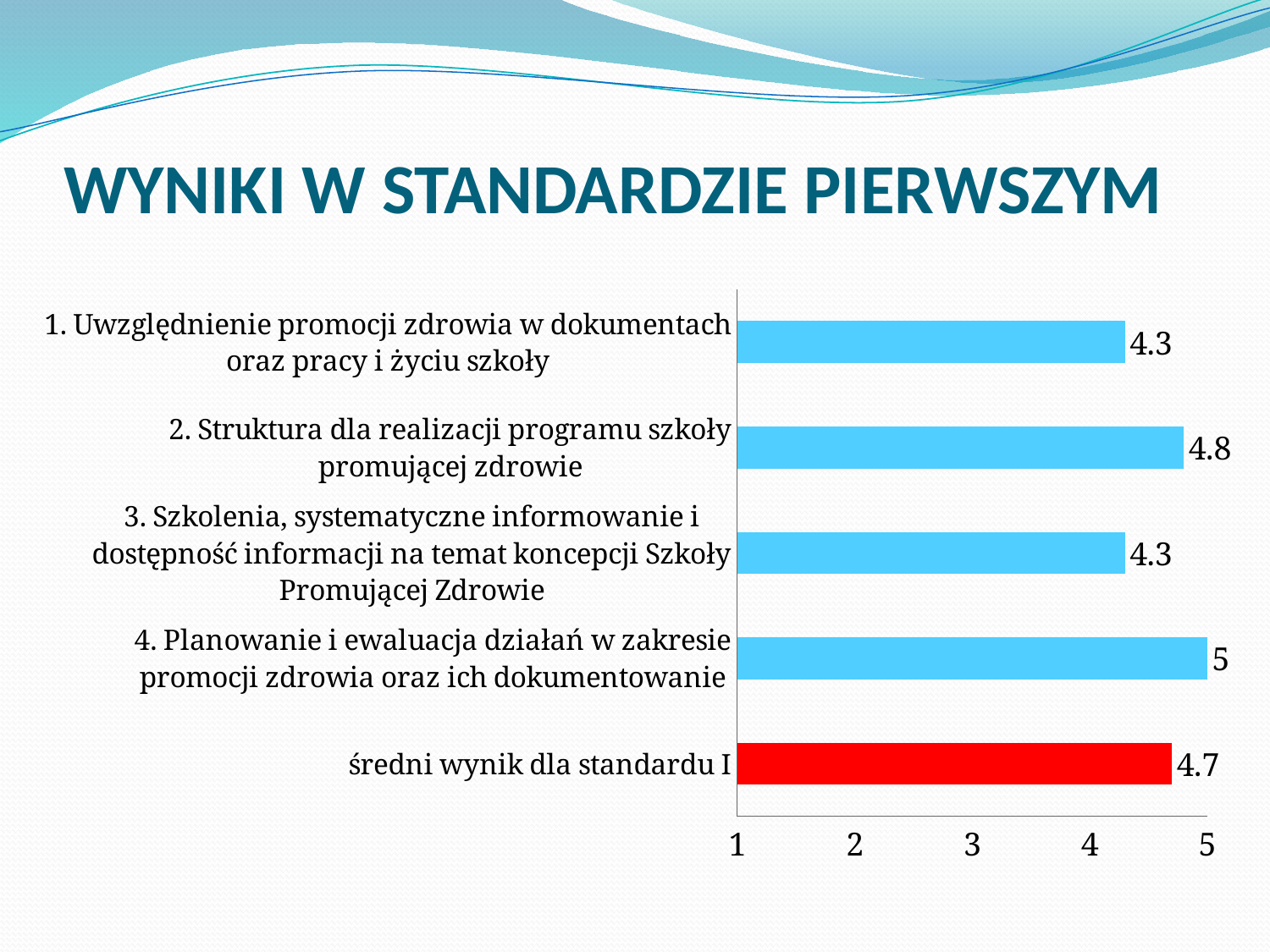

# WYNIKI W STANDARDZIE PIERWSZYM

### Chart

| Category | Kolumna1 |
|---|---|
| średni wynik dla standardu I | 4.7 |
| 4. Planowanie i ewaluacja działań w zakresie promocji zdrowia oraz ich dokumentowanie | 5.0 |
| 3. Szkolenia, systematyczne informowanie i dostępność informacji na temat koncepcji Szkoły Promującej Zdrowie | 4.3 |
| 2. Struktura dla realizacji programu szkoły promującej zdrowie | 4.8 |
| 1. Uwzględnienie promocji zdrowia w dokumentach oraz pracy i życiu szkoły | 4.3 |